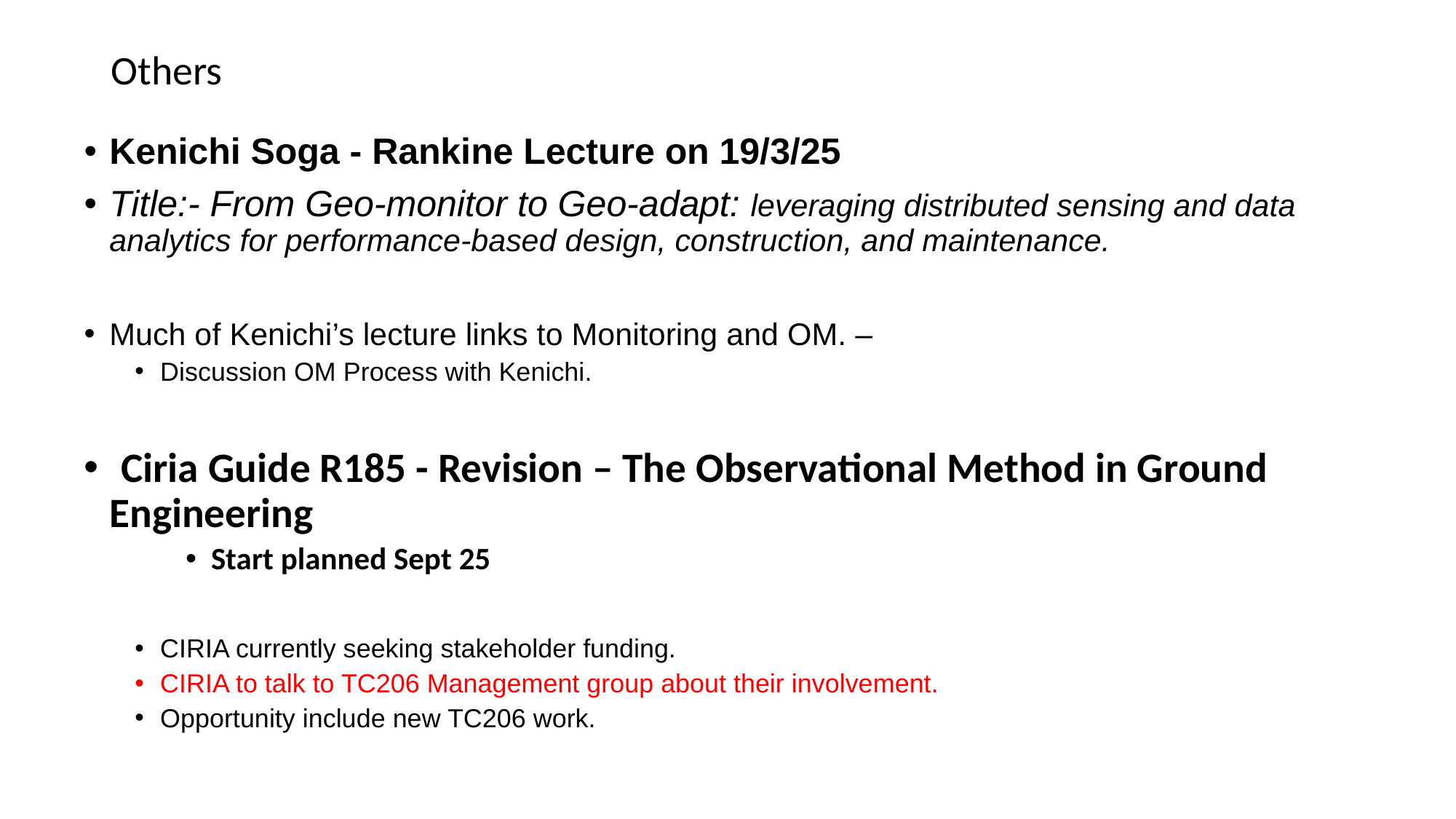

# Others
Kenichi Soga - Rankine Lecture on 19/3/25
Title:- From Geo-monitor to Geo-adapt: leveraging distributed sensing and data analytics for performance-based design, construction, and maintenance.

Much of Kenichi’s lecture links to Monitoring and OM. –
Discussion OM Process with Kenichi.

 Ciria Guide R185 - Revision – The Observational Method in Ground Engineering
Start planned Sept 25

CIRIA currently seeking stakeholder funding.
CIRIA to talk to TC206 Management group about their involvement.
Opportunity include new TC206 work.